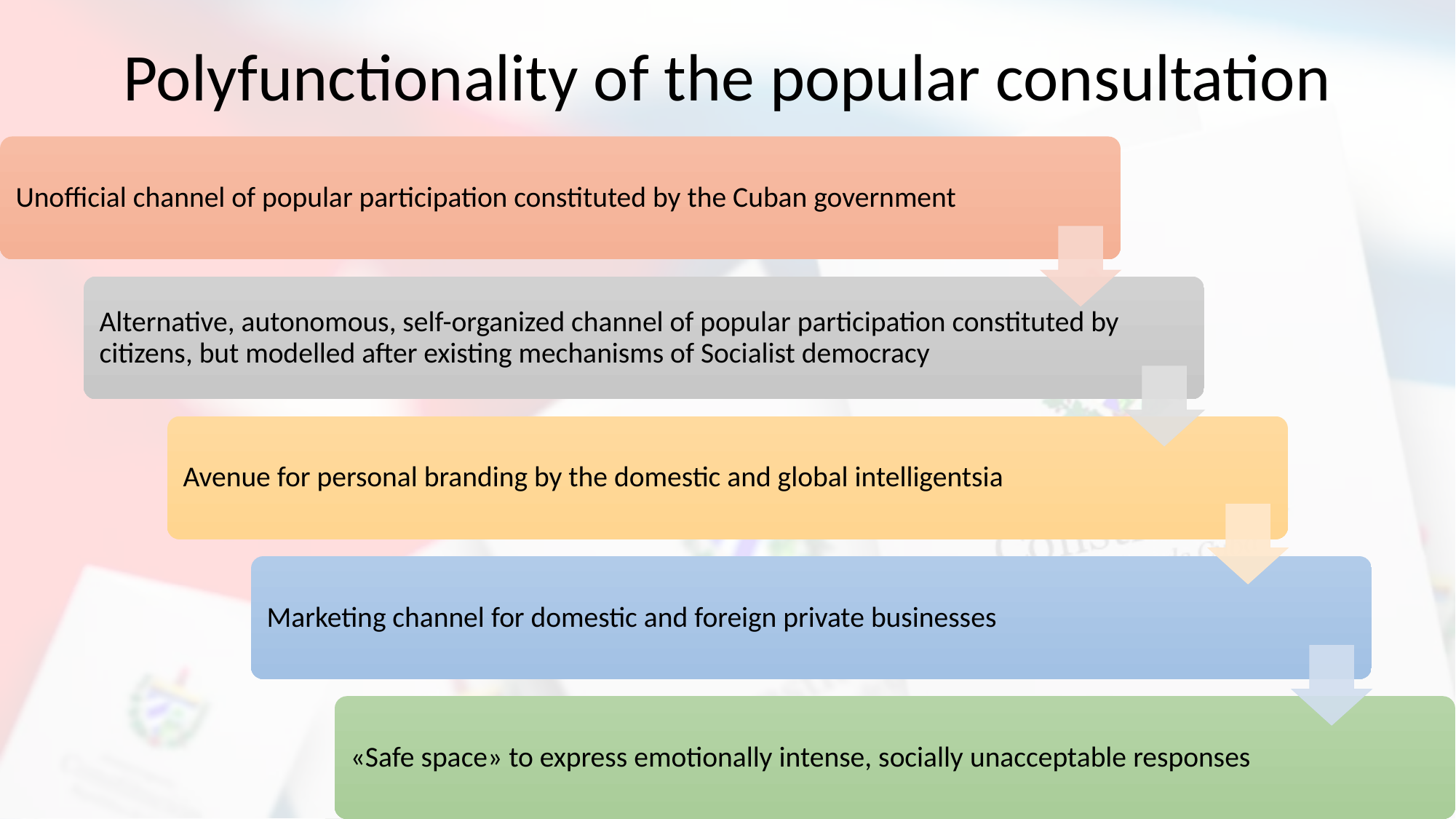

# Polyfunctionality of the popular consultation
Unofficial channel of popular participation constituted by the Cuban government
Alternative, autonomous, self-organized channel of popular participation constituted by citizens, but modelled after existing mechanisms of Socialist democracy
Avenue for personal branding by the domestic and global intelligentsia
Marketing channel for domestic and foreign private businesses
«Safe space» to express emotionally intense, socially unacceptable responses